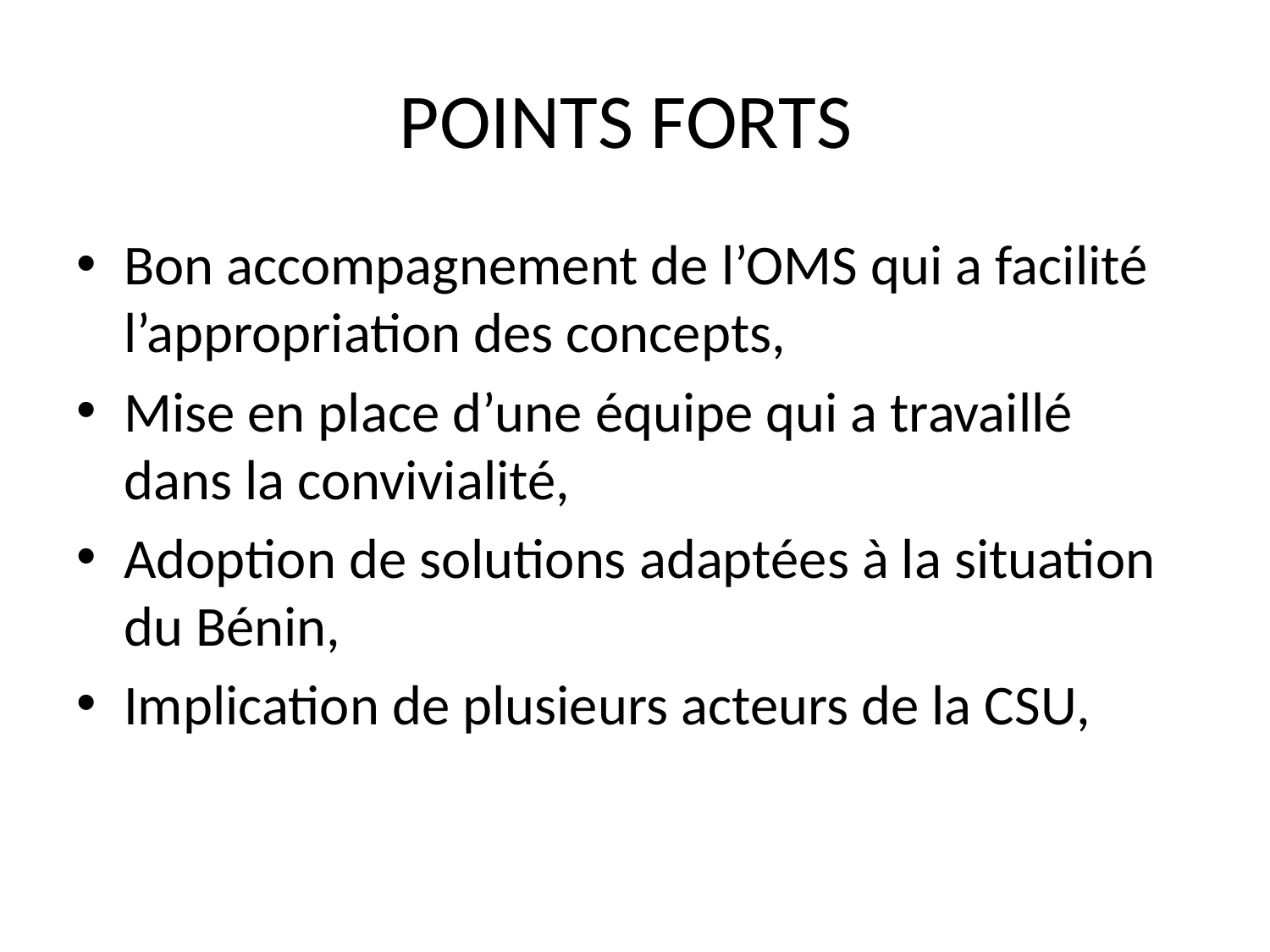

# POINTS FORTS
Bon accompagnement de l’OMS qui a facilité l’appropriation des concepts,
Mise en place d’une équipe qui a travaillé dans la convivialité,
Adoption de solutions adaptées à la situation du Bénin,
Implication de plusieurs acteurs de la CSU,